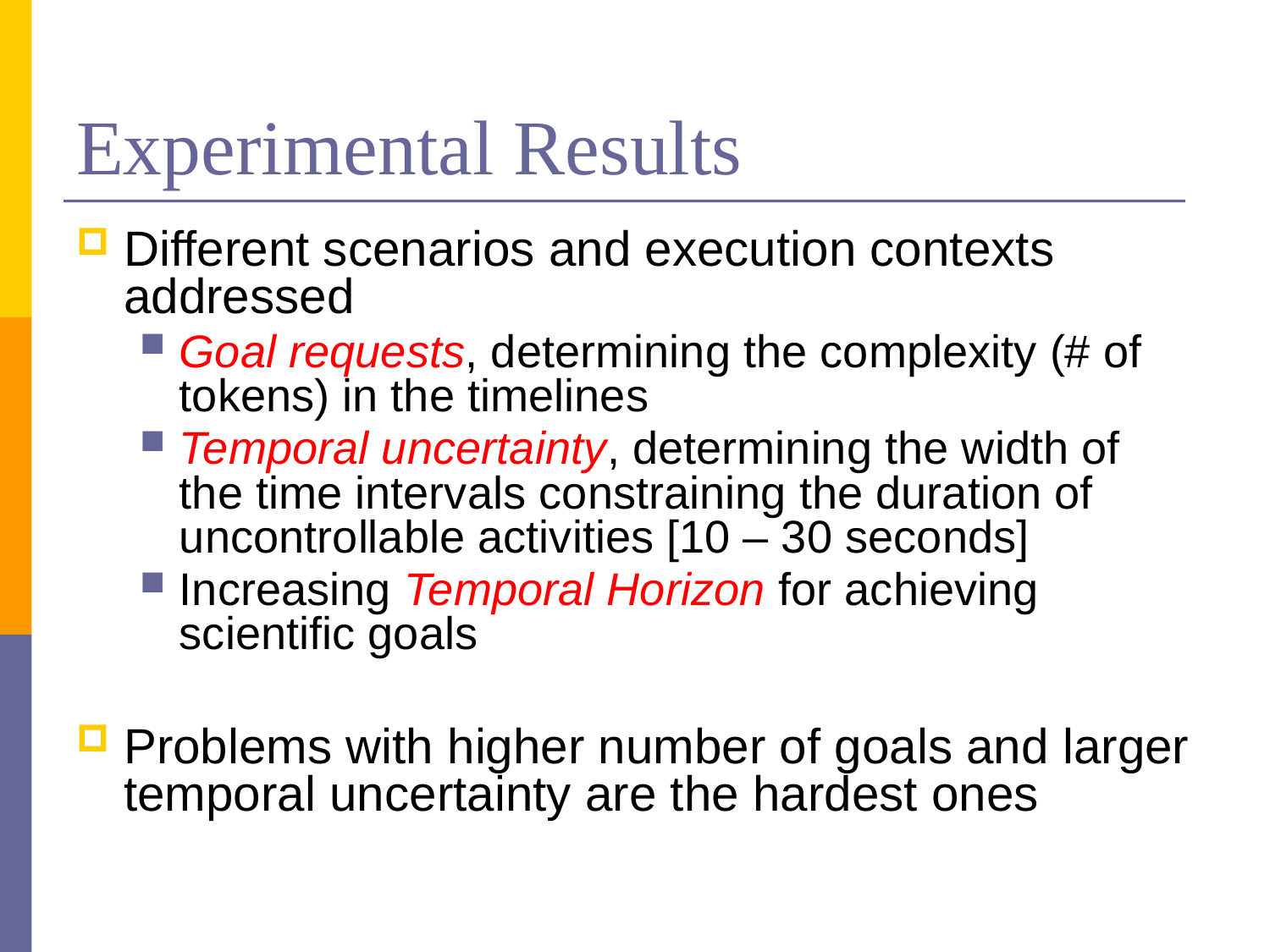

# Experimental Results
Different scenarios and execution contexts addressed
Goal requests, determining the complexity (# of tokens) in the timelines
Temporal uncertainty, determining the width of the time intervals constraining the duration of uncontrollable activities [10 – 30 seconds]
Increasing Temporal Horizon for achieving scientific goals

Problems with higher number of goals and larger temporal uncertainty are the hardest ones